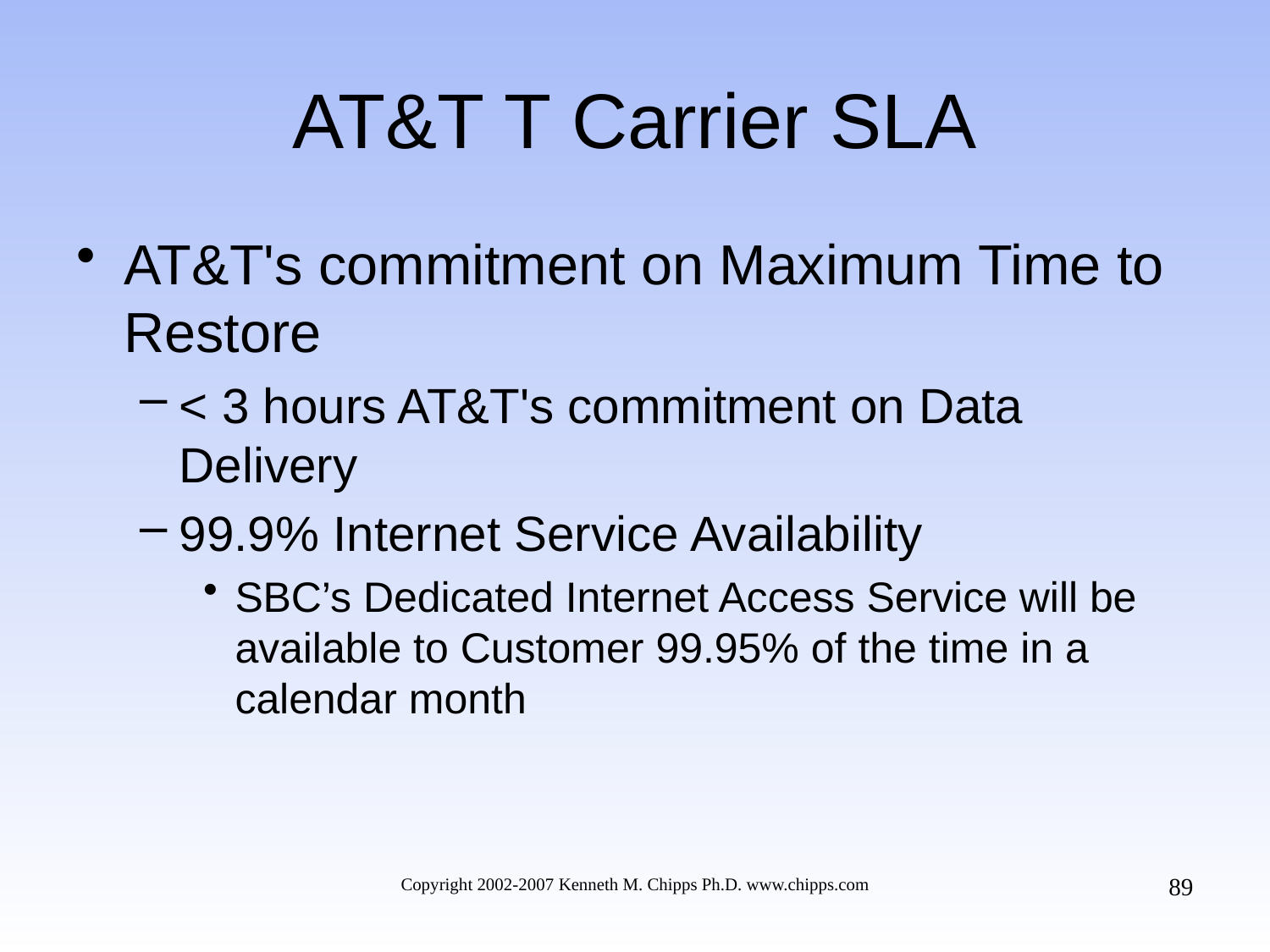

# AT&T T Carrier SLA
AT&T's commitment on Maximum Time to Restore
< 3 hours AT&T's commitment on Data Delivery
99.9% Internet Service Availability
SBC’s Dedicated Internet Access Service will be available to Customer 99.95% of the time in a calendar month
89
Copyright 2002-2007 Kenneth M. Chipps Ph.D. www.chipps.com